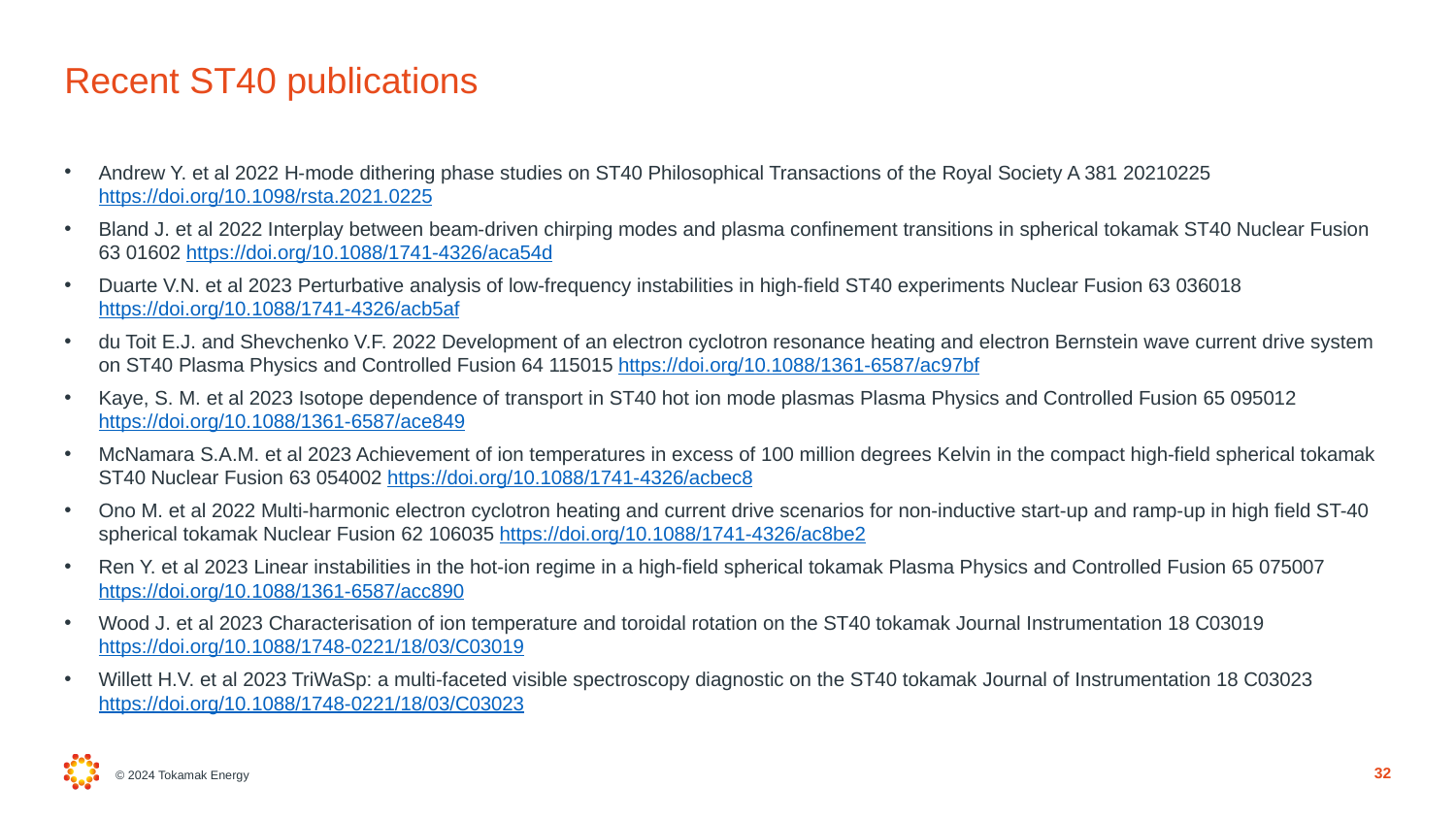

# Recent ST40 publications
Andrew Y. et al 2022 H-mode dithering phase studies on ST40 Philosophical Transactions of the Royal Society A 381 20210225 https://doi.org/10.1098/rsta.2021.0225
Bland J. et al 2022 Interplay between beam-driven chirping modes and plasma confinement transitions in spherical tokamak ST40 Nuclear Fusion 63 01602 https://doi.org/10.1088/1741-4326/aca54d
Duarte V.N. et al 2023 Perturbative analysis of low-frequency instabilities in high-field ST40 experiments Nuclear Fusion 63 036018 https://doi.org/10.1088/1741-4326/acb5af
du Toit E.J. and Shevchenko V.F. 2022 Development of an electron cyclotron resonance heating and electron Bernstein wave current drive system on ST40 Plasma Physics and Controlled Fusion 64 115015 https://doi.org/10.1088/1361-6587/ac97bf
Kaye, S. M. et al 2023 Isotope dependence of transport in ST40 hot ion mode plasmas Plasma Physics and Controlled Fusion 65 095012 https://doi.org/10.1088/1361-6587/ace849
McNamara S.A.M. et al 2023 Achievement of ion temperatures in excess of 100 million degrees Kelvin in the compact high-field spherical tokamak ST40 Nuclear Fusion 63 054002 https://doi.org/10.1088/1741-4326/acbec8
Ono M. et al 2022 Multi-harmonic electron cyclotron heating and current drive scenarios for non-inductive start-up and ramp-up in high field ST-40 spherical tokamak Nuclear Fusion 62 106035 https://doi.org/10.1088/1741-4326/ac8be2
Ren Y. et al 2023 Linear instabilities in the hot-ion regime in a high-field spherical tokamak Plasma Physics and Controlled Fusion 65 075007 https://doi.org/10.1088/1361-6587/acc890
Wood J. et al 2023 Characterisation of ion temperature and toroidal rotation on the ST40 tokamak Journal Instrumentation 18 C03019 https://doi.org/10.1088/1748-0221/18/03/C03019
Willett H.V. et al 2023 TriWaSp: a multi-faceted visible spectroscopy diagnostic on the ST40 tokamak Journal of Instrumentation 18 C03023 https://doi.org/10.1088/1748-0221/18/03/C03023

© 2024 Tokamak Energy
32